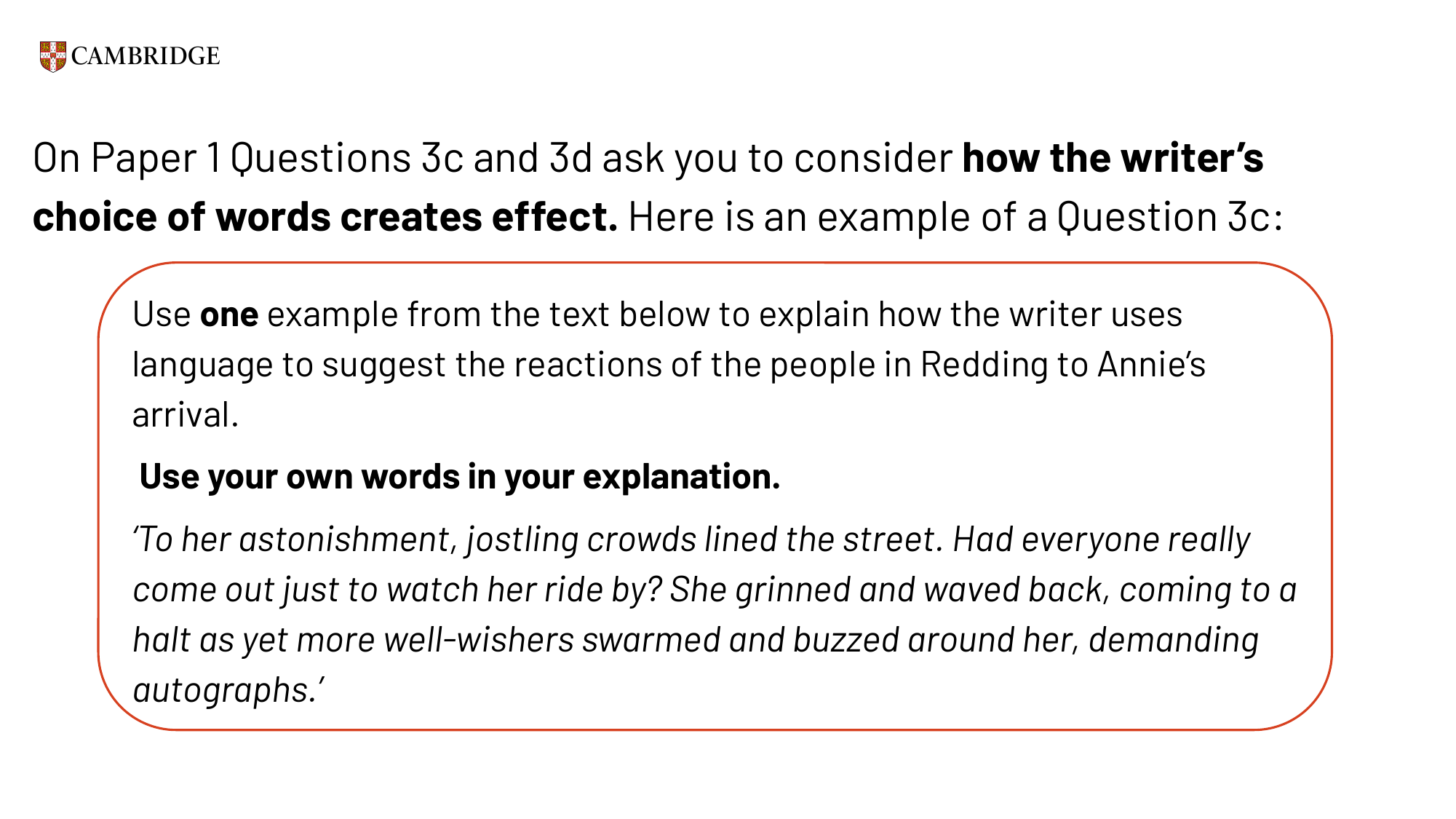

On Paper 1 Questions 3c and 3d ask you to consider how the writer’s choice of words creates effect. Here is an example of a Question 3c:

Use one example from the text below to explain how the writer uses language to suggest the reactions of the people in Redding to Annie’s arrival.
 Use your own words in your explanation.
‘To her astonishment, jostling crowds lined the street. Had everyone really come out just to watch her ride by? She grinned and waved back, coming to a halt as yet more well-wishers swarmed and buzzed around her, demanding autographs.’